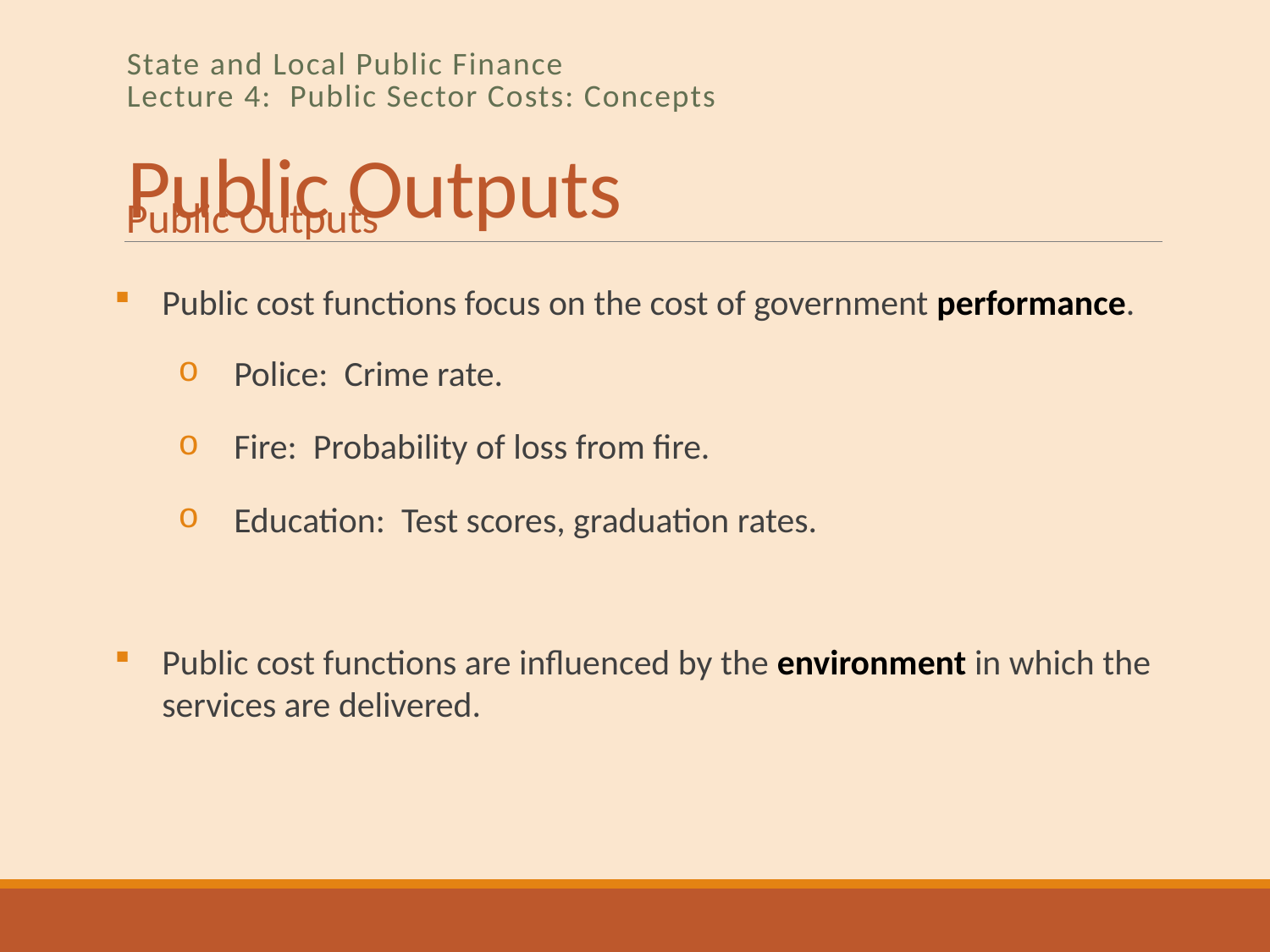

# Public Outputs
State and Local Public Finance
Lecture 4:  Public Sector Costs: Concepts
Public Outputs

  Public cost functions focus on the cost of government performance.
 Police:  Crime rate.
 Fire:  Probability of loss from fire.
 Education:  Test scores, graduation rates.

Public cost functions are influenced by the environment in which the services are delivered.